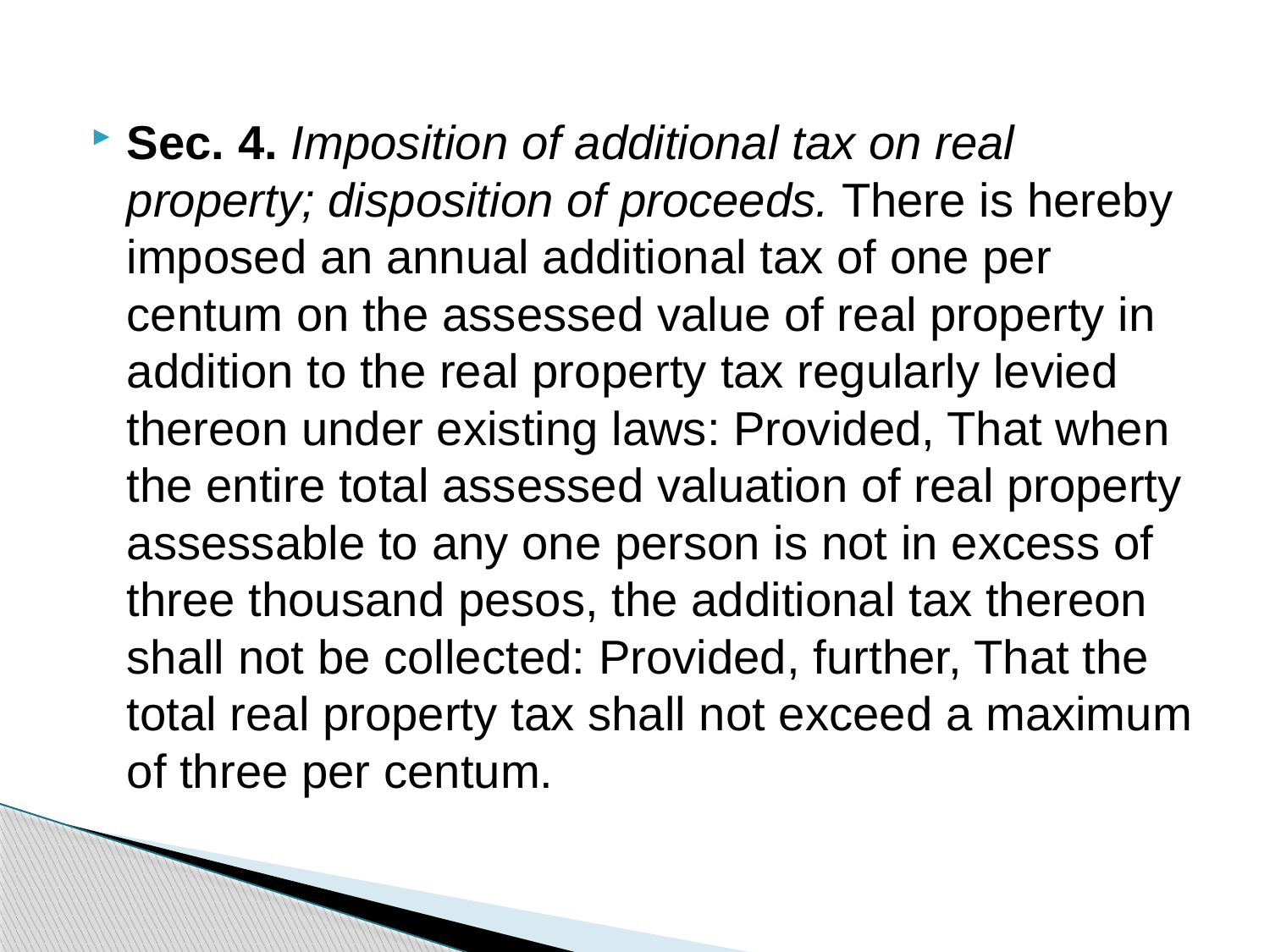

Sec. 4. Imposition of additional tax on real property; disposition of proceeds. There is hereby imposed an annual additional tax of one per centum on the assessed value of real property in addition to the real property tax regularly levied thereon under existing laws: Provided, That when the entire total assessed valuation of real property assessable to any one person is not in excess of three thousand pesos, the additional tax thereon shall not be collected: Provided, further, That the total real property tax shall not exceed a maximum of three per centum.